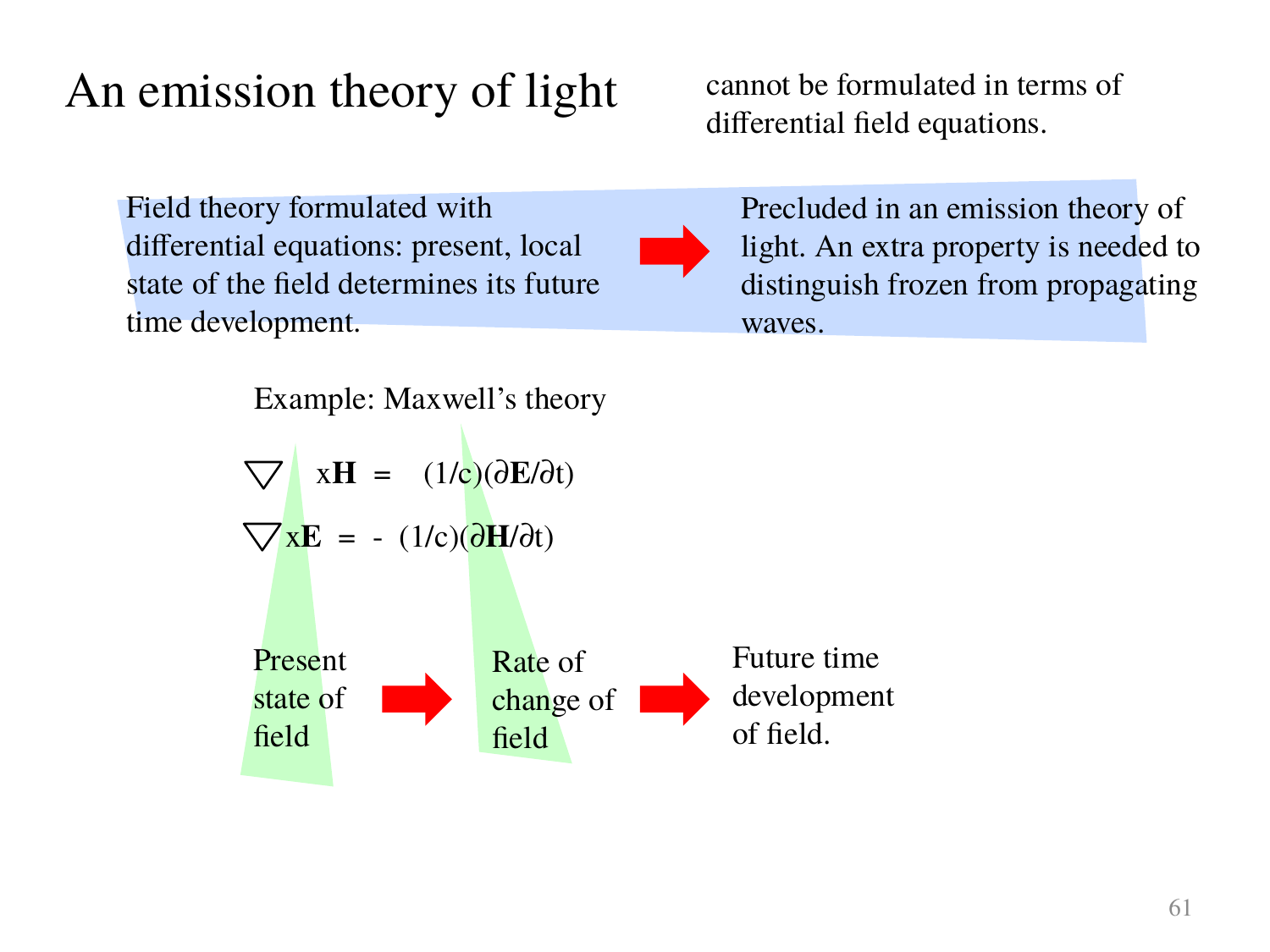

# An emission theory of light
cannot be formulated in terms of differential field equations.

Field theory formulated with differential equations: present, local state of the field determines its future time development.
Precluded in an emission theory of light. An extra property is needed to distinguish frozen from propagating waves.

Example: Maxwell’s theory
      xH  =    (1/c)(∂E/∂t)

   xE  =  -  (1/c)(∂H/∂t)

Rate of change of field

Present state of field
Future time development of field.

61